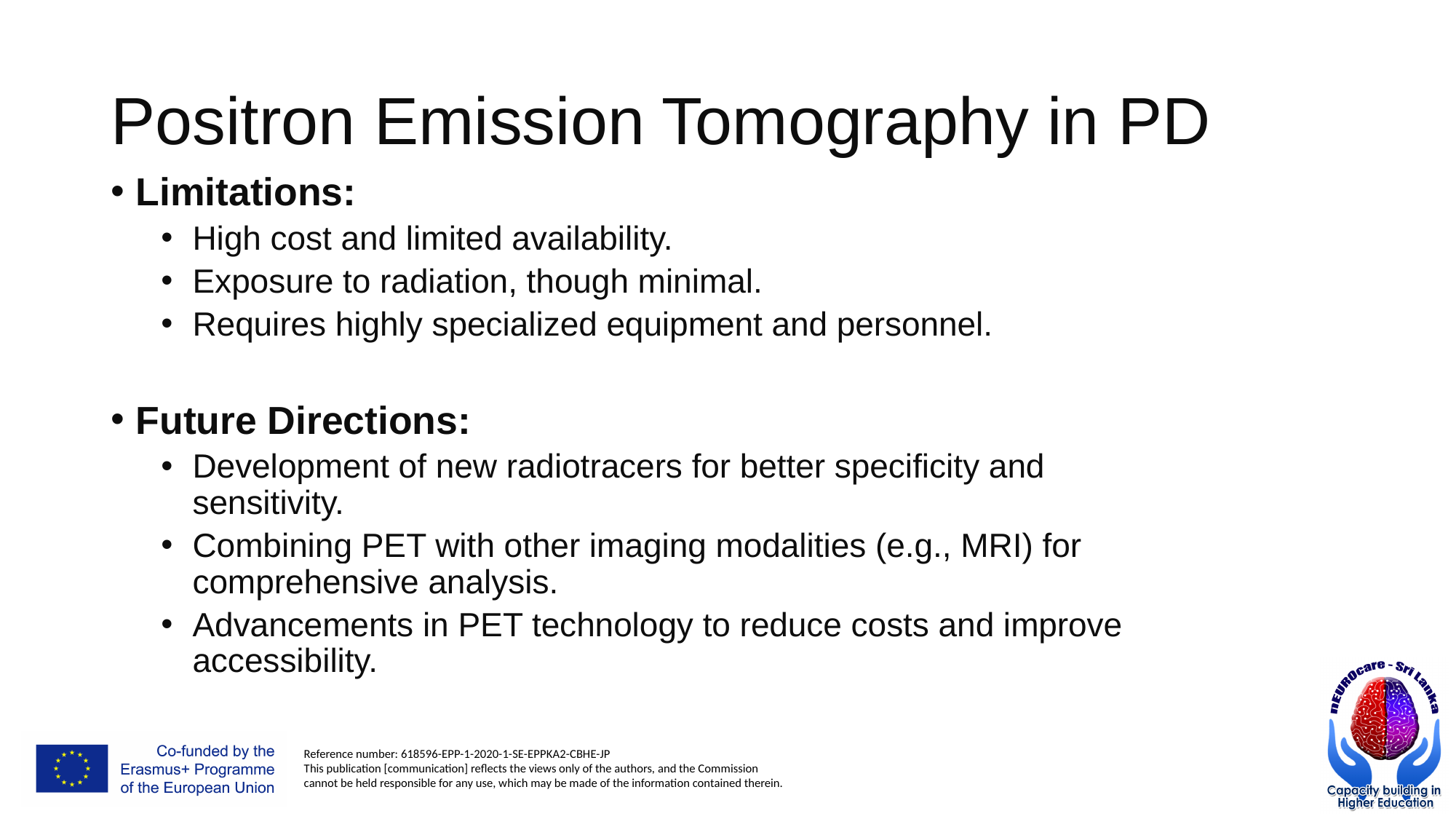

# Positron Emission Tomography in PD
Limitations:
High cost and limited availability.
Exposure to radiation, though minimal.
Requires highly specialized equipment and personnel.

Future Directions:
Development of new radiotracers for better specificity and sensitivity.
Combining PET with other imaging modalities (e.g., MRI) for comprehensive analysis.
Advancements in PET technology to reduce costs and improve accessibility.